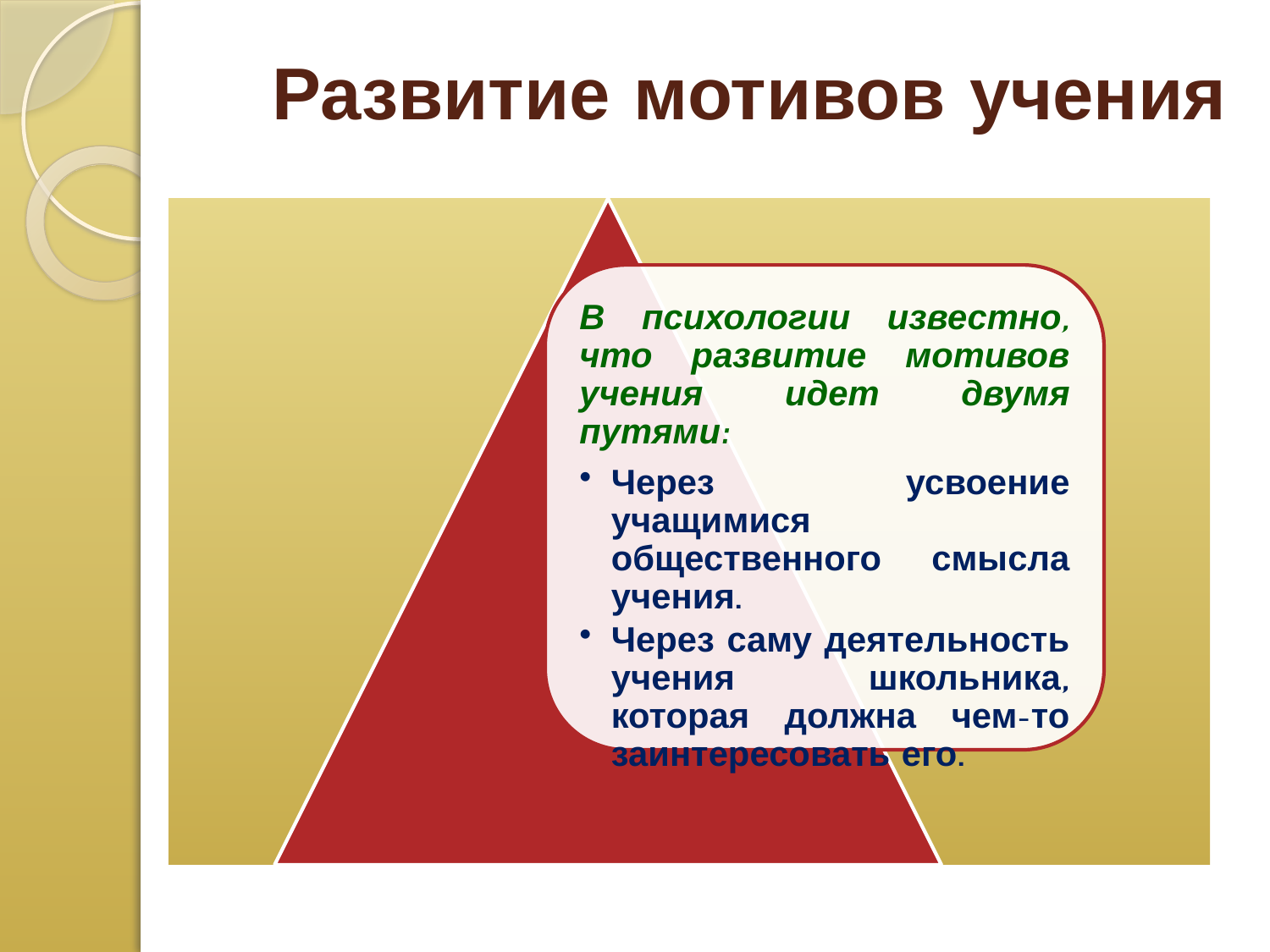

# Развитие мотивов учения
В психологии известно, что развитие мотивов учения идет двумя путями:
Через усвоение учащимися общественного смысла учения.
Через саму деятельность учения школьника, которая должна чем-то заинтересовать его.